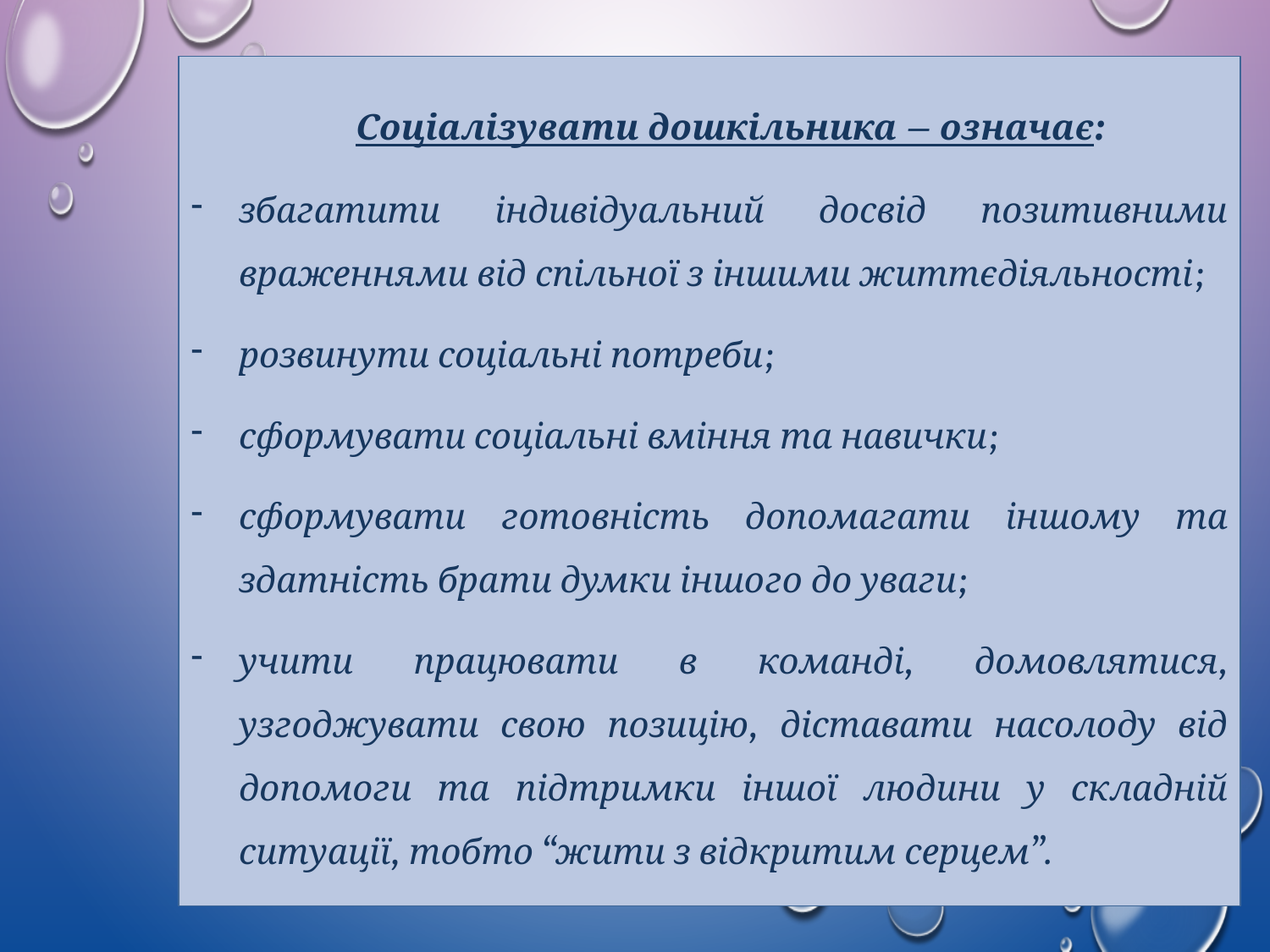

Соціалізувати дошкільника – означає:
збагатити індивідуальний досвід позитивними враженнями від спільної з іншими життєдіяльності;
розвинути соціальні потреби;
сформувати соціальні вміння та навички;
сформувати готовність допомагати іншому та здатність брати думки іншого до уваги;
учити працювати в команді, домовлятися, узгоджувати свою позицію, діставати насолоду від допомоги та підтримки іншої людини у складній ситуації, тобто “жити з відкритим серцем”.